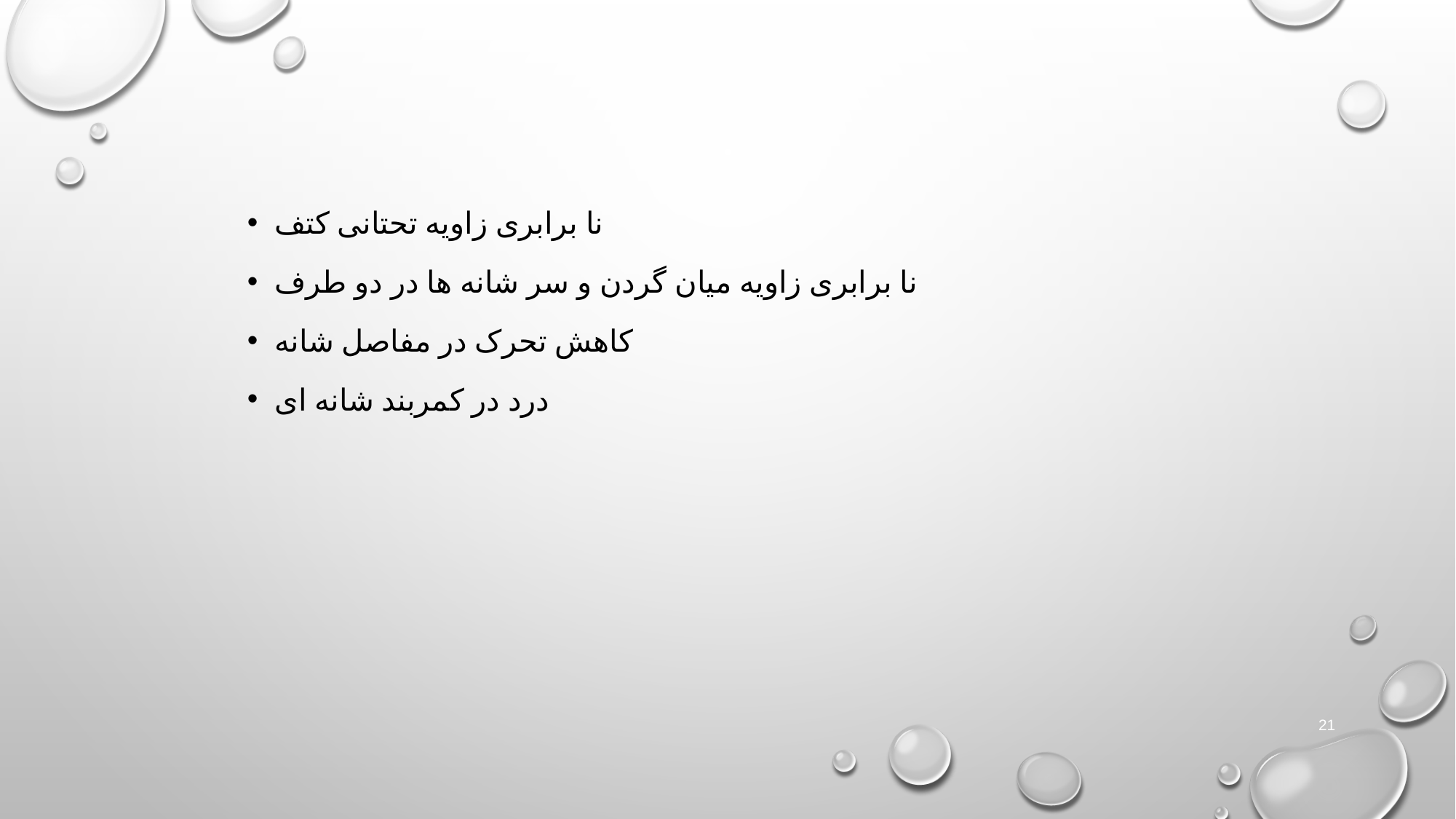

#
نا برابری زاویه تحتانی کتف
نا برابری زاویه میان گردن و سر شانه ها در دو طرف
کاهش تحرک در مفاصل شانه
درد در کمربند شانه ای

21